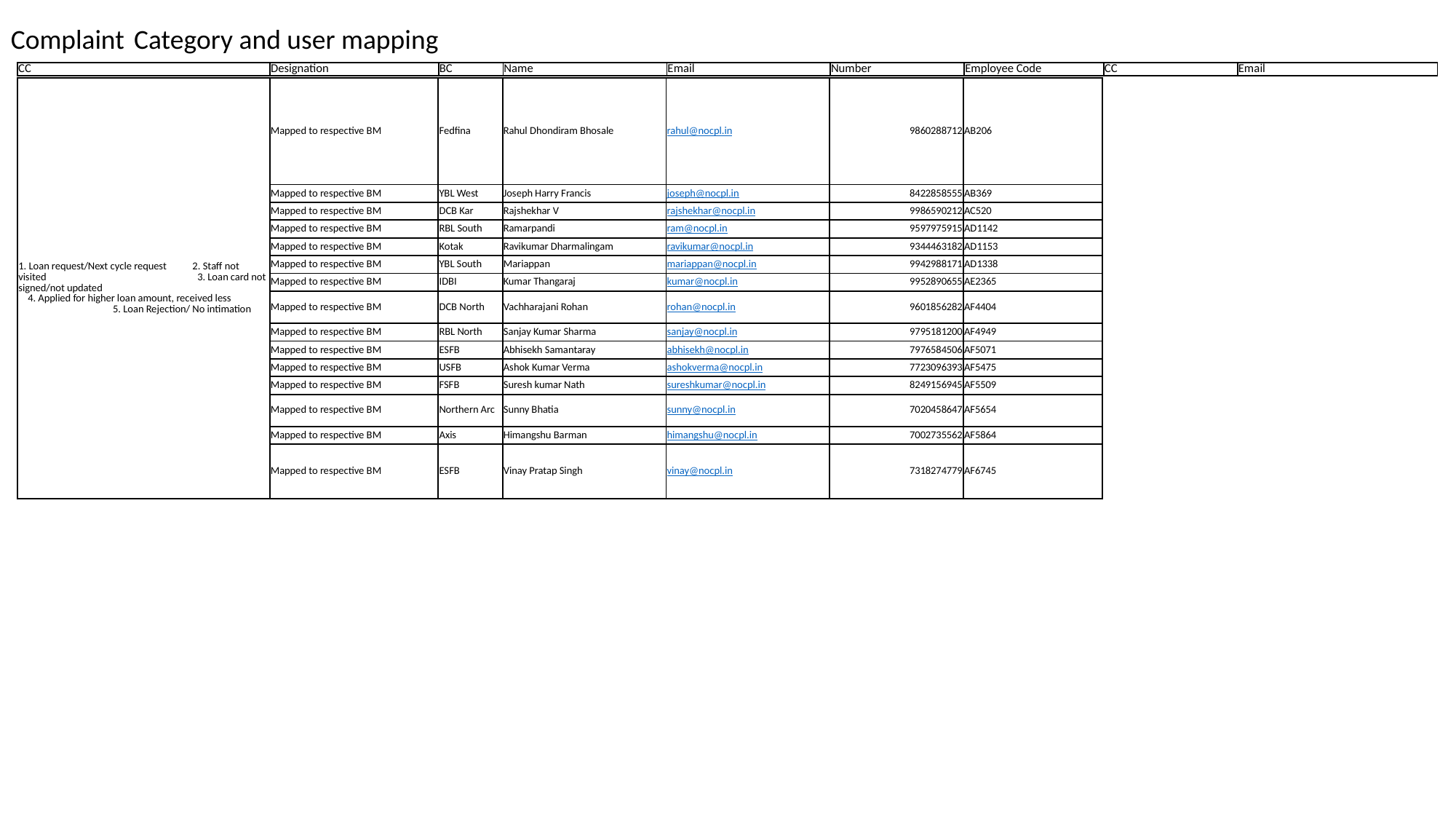

Complaint Category and user mapping
| CC | Designation | BC | Name | Email | Number | Employee Code | CC | Email |
| --- | --- | --- | --- | --- | --- | --- | --- | --- |
| 1. Loan request/Next cycle request 2. Staff not visited 3. Loan card not signed/not updated 4. Applied for higher loan amount, received less 5. Loan Rejection/ No intimation | Mapped to respective BM | Fedfina | Rahul Dhondiram Bhosale | rahul@nocpl.in | 9860288712 | AB206 |
| --- | --- | --- | --- | --- | --- | --- |
|  | Mapped to respective BM | YBL West | Joseph Harry Francis | joseph@nocpl.in | 8422858555 | AB369 |
|  | Mapped to respective BM | DCB Kar | Rajshekhar V | rajshekhar@nocpl.in | 9986590212 | AC520 |
|  | Mapped to respective BM | RBL South | Ramarpandi | ram@nocpl.in | 9597975915 | AD1142 |
|  | Mapped to respective BM | Kotak | Ravikumar Dharmalingam | ravikumar@nocpl.in | 9344463182 | AD1153 |
|  | Mapped to respective BM | YBL South | Mariappan | mariappan@nocpl.in | 9942988171 | AD1338 |
|  | Mapped to respective BM | IDBI | Kumar Thangaraj | kumar@nocpl.in | 9952890655 | AE2365 |
|  | Mapped to respective BM | DCB North | Vachharajani Rohan | rohan@nocpl.in | 9601856282 | AF4404 |
|  | Mapped to respective BM | RBL North | Sanjay Kumar Sharma | sanjay@nocpl.in | 9795181200 | AF4949 |
|  | Mapped to respective BM | ESFB | Abhisekh Samantaray | abhisekh@nocpl.in | 7976584506 | AF5071 |
|  | Mapped to respective BM | USFB | Ashok Kumar Verma | ashokverma@nocpl.in | 7723096393 | AF5475 |
|  | Mapped to respective BM | FSFB | Suresh kumar Nath | sureshkumar@nocpl.in | 8249156945 | AF5509 |
|  | Mapped to respective BM | Northern Arc | Sunny Bhatia | sunny@nocpl.in | 7020458647 | AF5654 |
|  | Mapped to respective BM | Axis | Himangshu Barman | himangshu@nocpl.in | 7002735562 | AF5864 |
|  | Mapped to respective BM | ESFB | Vinay Pratap Singh | vinay@nocpl.in | 7318274779 | AF6745 |